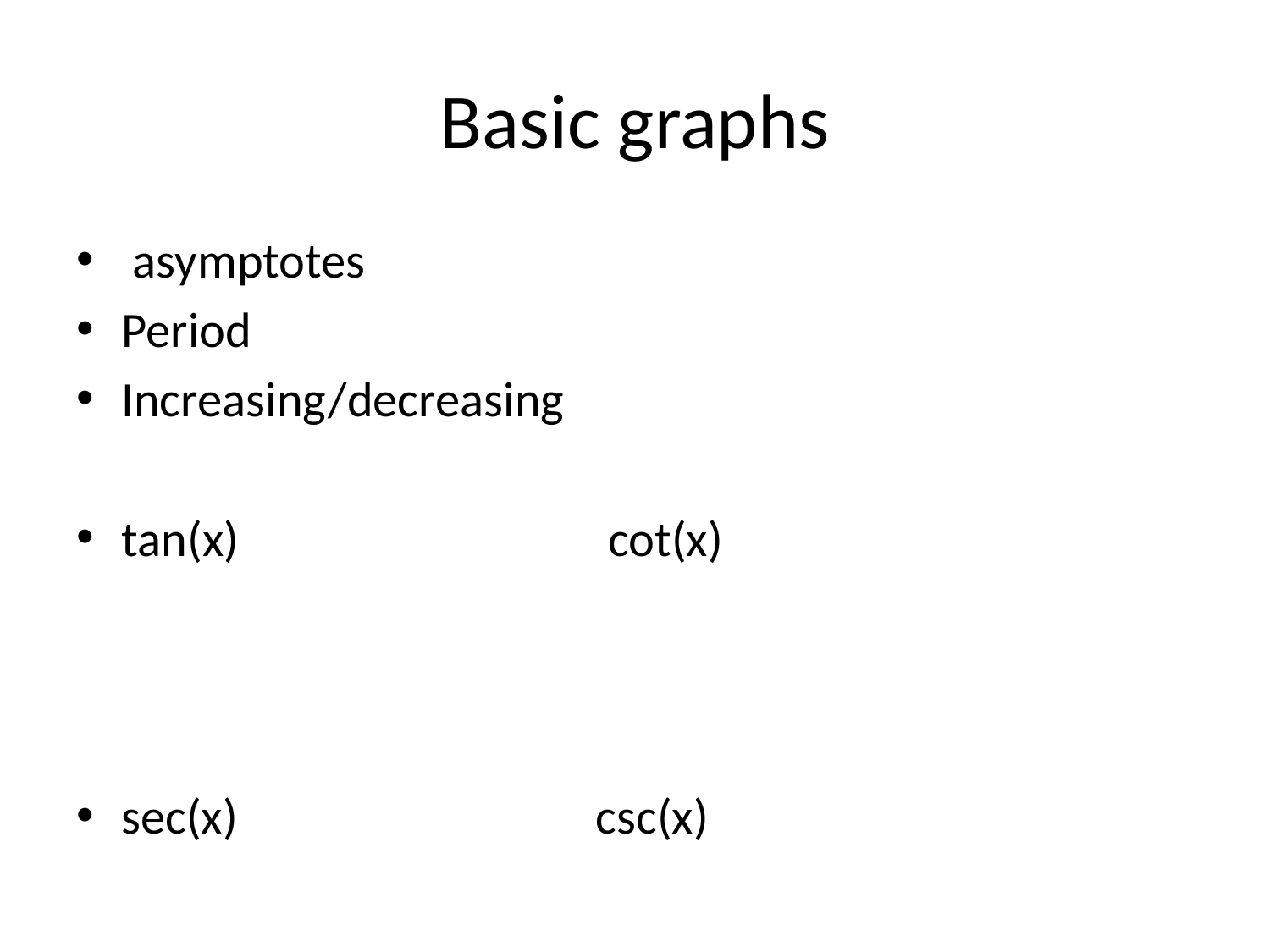

# Basic graphs
 asymptotes
Period
Increasing/decreasing

tan(x)                                 cot(x)

sec(x)                                csc(x)